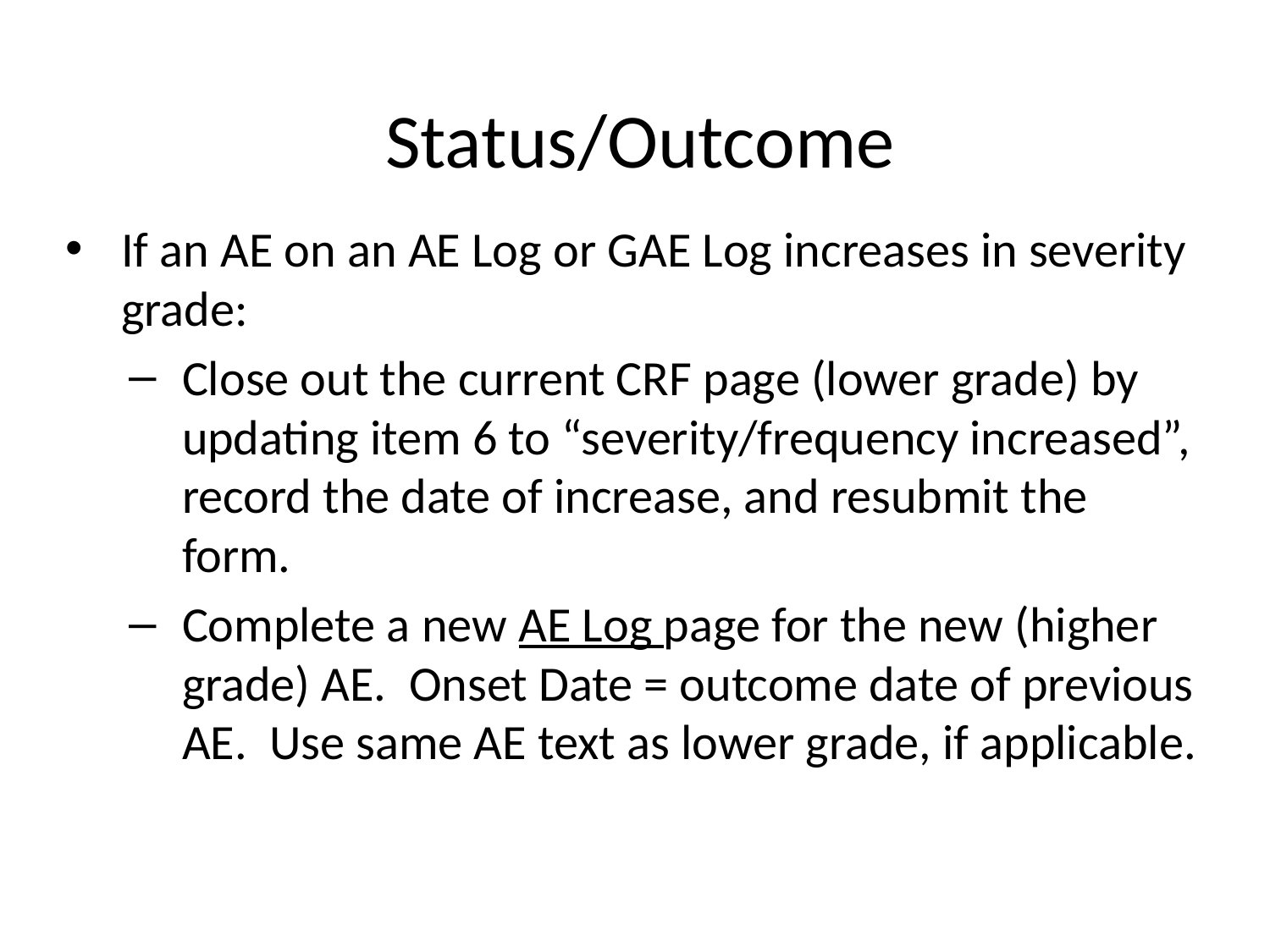

# Status/Outcome
If an AE on an AE Log or GAE Log increases in severity grade:
Close out the current CRF page (lower grade) by updating item 6 to “severity/frequency increased”, record the date of increase, and resubmit the form.
Complete a new AE Log page for the new (higher grade) AE.  Onset Date = outcome date of previous AE.  Use same AE text as lower grade, if applicable.